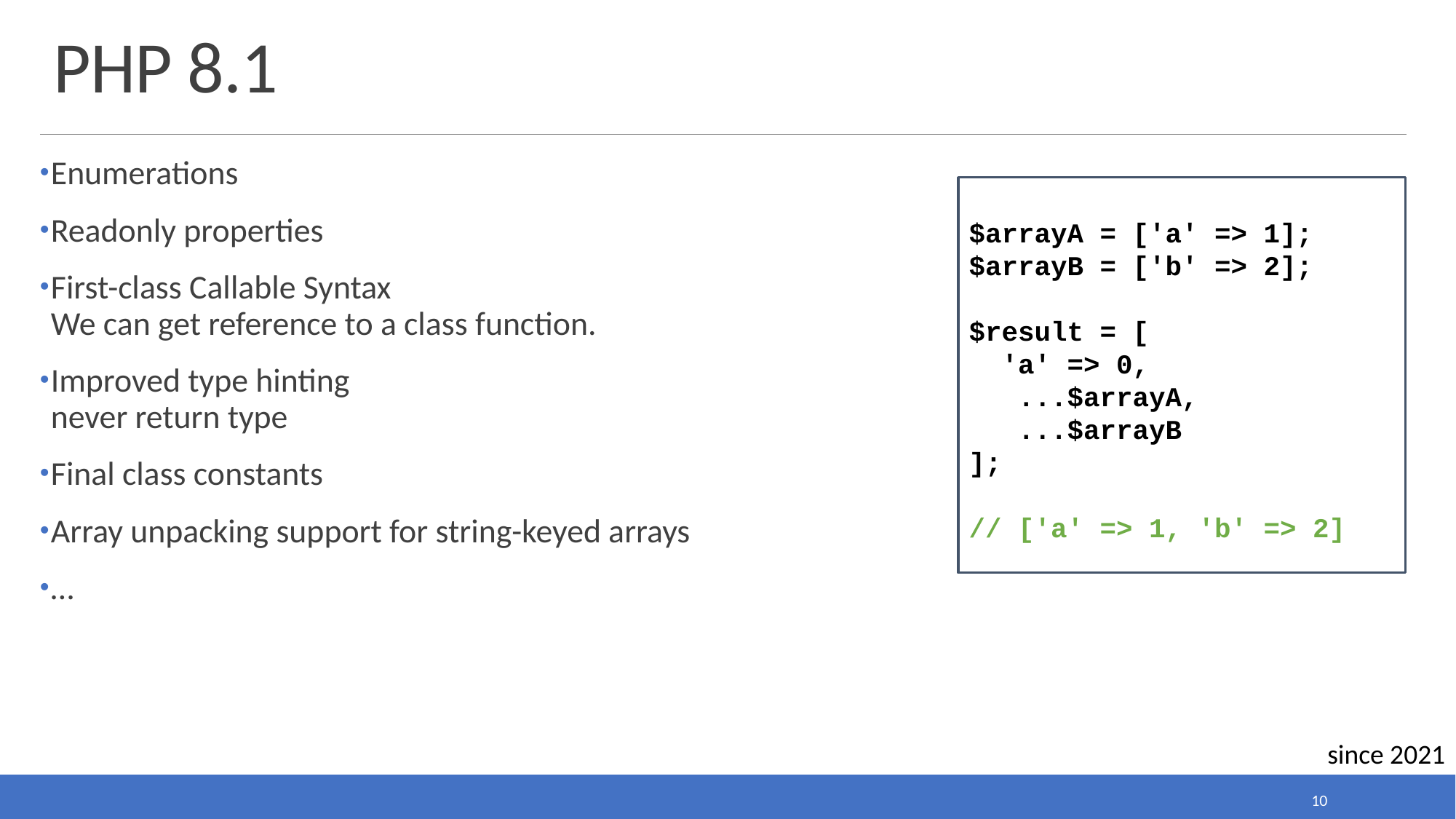

# PHP 8.1
Enumerations
Readonly properties
First-class Callable Syntax
We can get reference to a class function.
Improved type hinting
never return type
Final class constants
Array unpacking support for string-keyed arrays
…

$arrayA = ['a' => 1];
$arrayB = ['b' => 2];

$result = [
  'a' => 0,
   ...$arrayA,
   ...$arrayB
];

// ['a' => 1, 'b' => 2]
since 2021
10